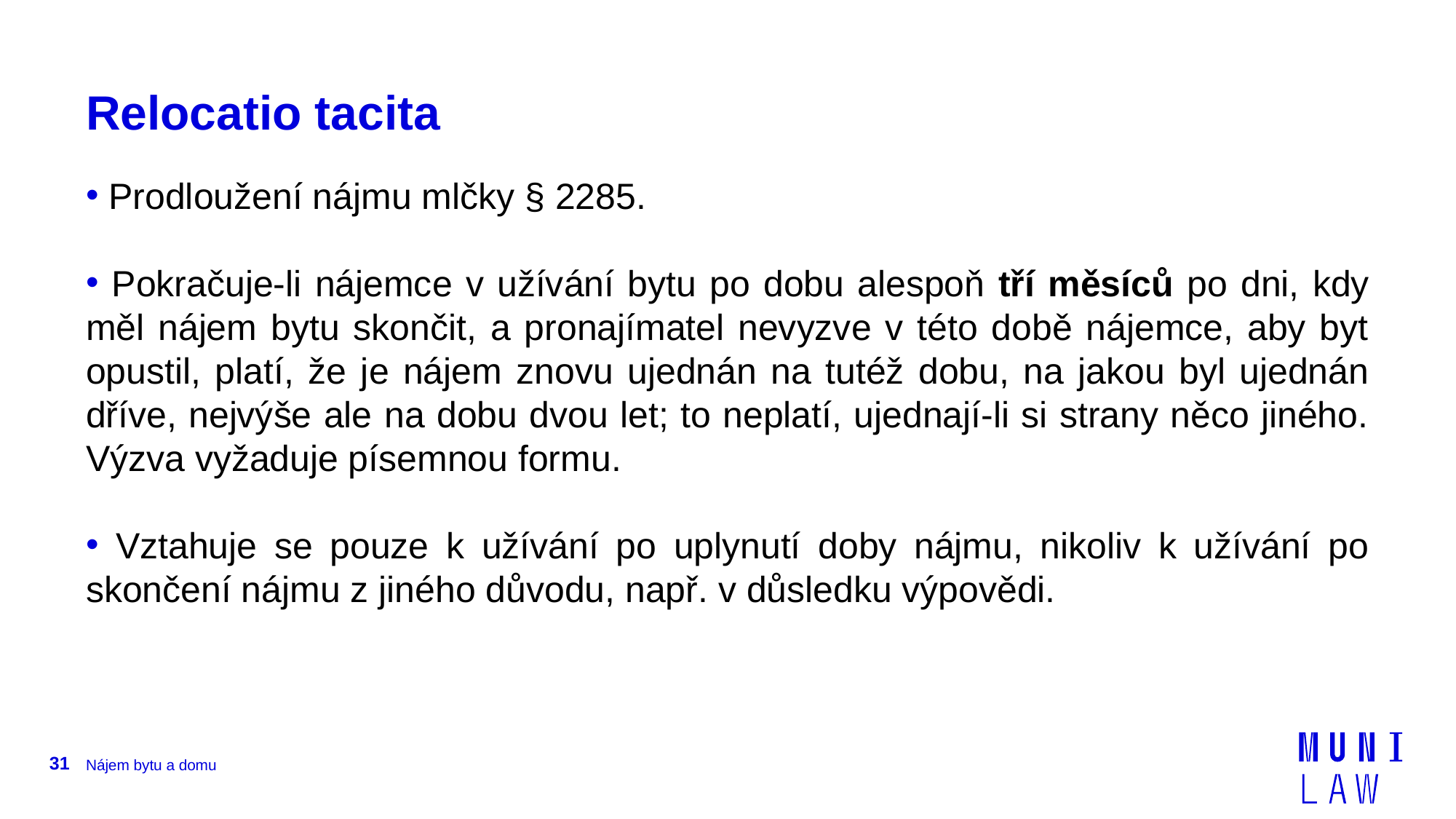

# Relocatio tacita
 Prodloužení nájmu mlčky § 2285.

 Pokračuje-li nájemce v užívání bytu po dobu alespoň tří měsíců po dni, kdy měl nájem bytu skončit, a pronajímatel nevyzve v této době nájemce, aby byt opustil, platí, že je nájem znovu ujednán na tutéž dobu, na jakou byl ujednán dříve, nejvýše ale na dobu dvou let; to neplatí, ujednají-li si strany něco jiného. Výzva vyžaduje písemnou formu.

 Vztahuje se pouze k užívání po uplynutí doby nájmu, nikoliv k užívání po skončení nájmu z jiného důvodu, např. v důsledku výpovědi.
31
Nájem bytu a domu